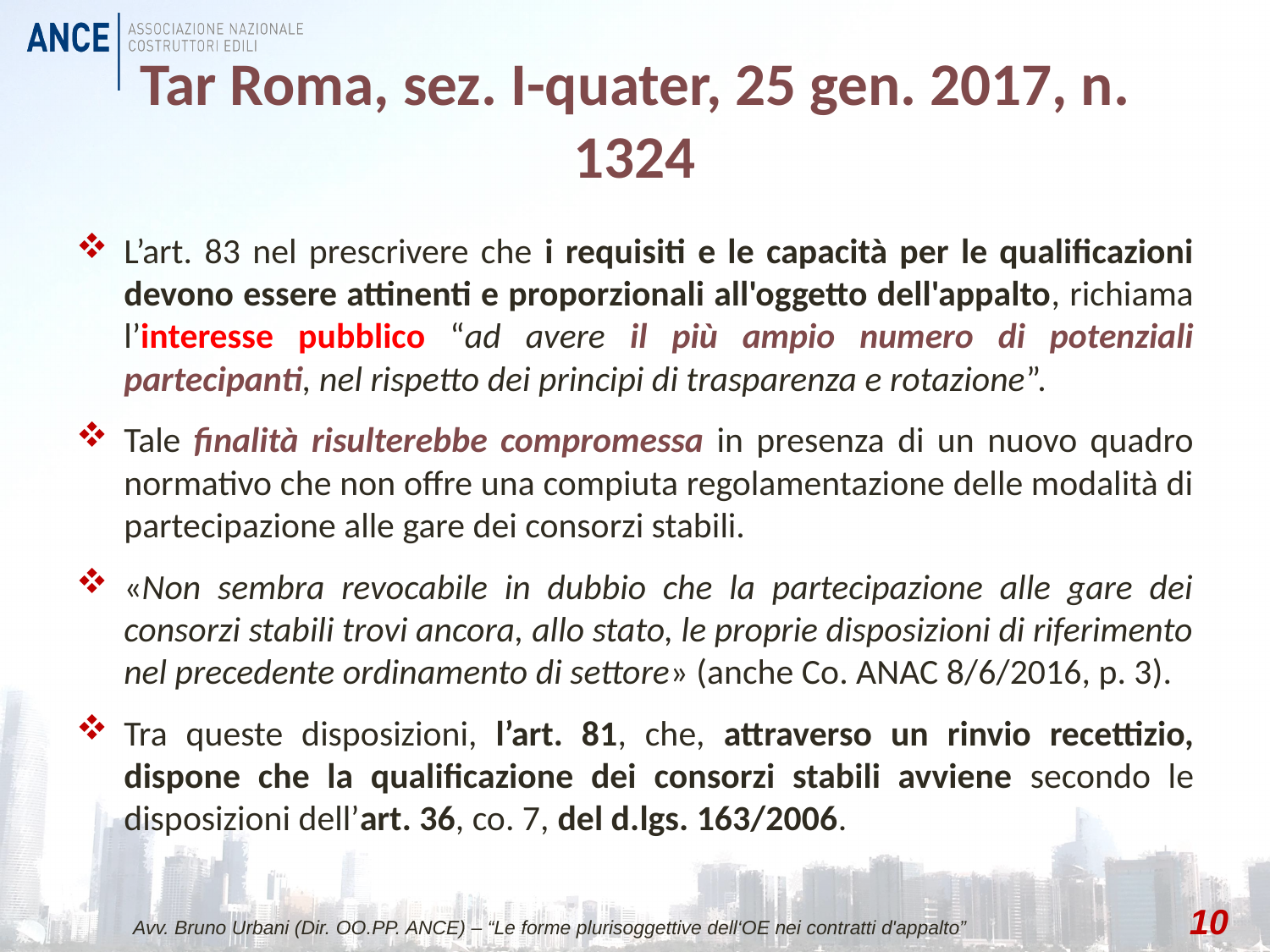

# Tar Roma, sez. I-quater, 25 gen. 2017, n. 1324
L’art. 83 nel prescrivere che i requisiti e le capacità per le qualificazioni devono essere attinenti e proporzionali all'oggetto dell'appalto, richiama l’interesse pubblico “ad avere il più ampio numero di potenziali partecipanti, nel rispetto dei principi di trasparenza e rotazione”.

Tale finalità risulterebbe compromessa in presenza di un nuovo quadro normativo che non offre una compiuta regolamentazione delle modalità di partecipazione alle gare dei consorzi stabili.

«Non sembra revocabile in dubbio che la partecipazione alle gare dei consorzi stabili trovi ancora, allo stato, le proprie disposizioni di riferimento nel precedente ordinamento di settore» (anche Co. ANAC 8/6/2016, p. 3).

Tra queste disposizioni, l’art. 81, che, attraverso un rinvio recettizio, dispone che la qualificazione dei consorzi stabili avviene secondo le disposizioni dell’art. 36, co. 7, del d.lgs. 163/2006.